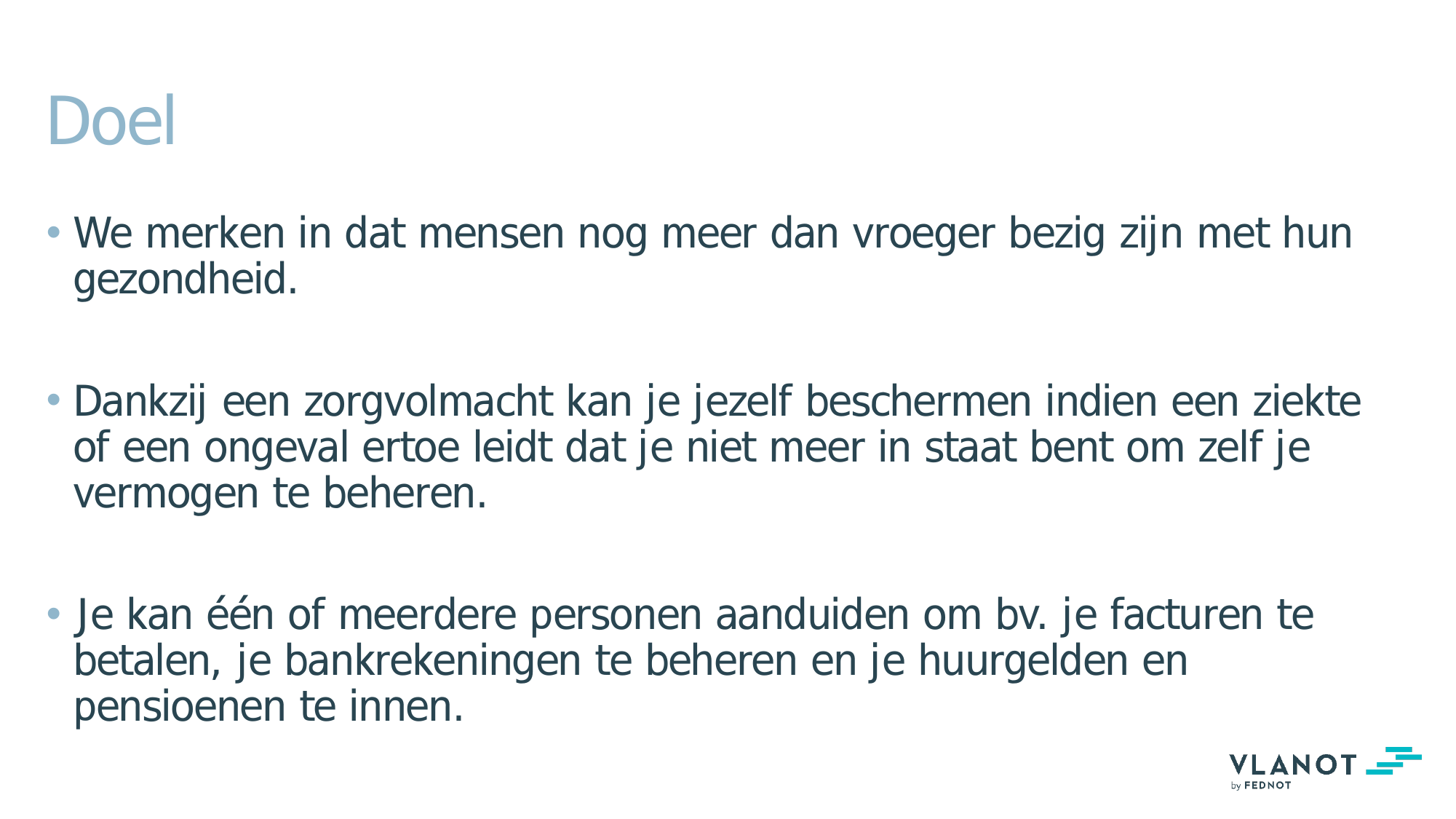

# Doel
We merken in dat mensen nog meer dan vroeger bezig zijn met hun gezondheid.

Dankzij een zorgvolmacht kan je jezelf beschermen indien een ziekte of een ongeval ertoe leidt dat je niet meer in staat bent om zelf je vermogen te beheren.

Je kan één of meerdere personen aanduiden om bv. je facturen te betalen, je bankrekeningen te beheren en je huurgelden en pensioenen te innen.